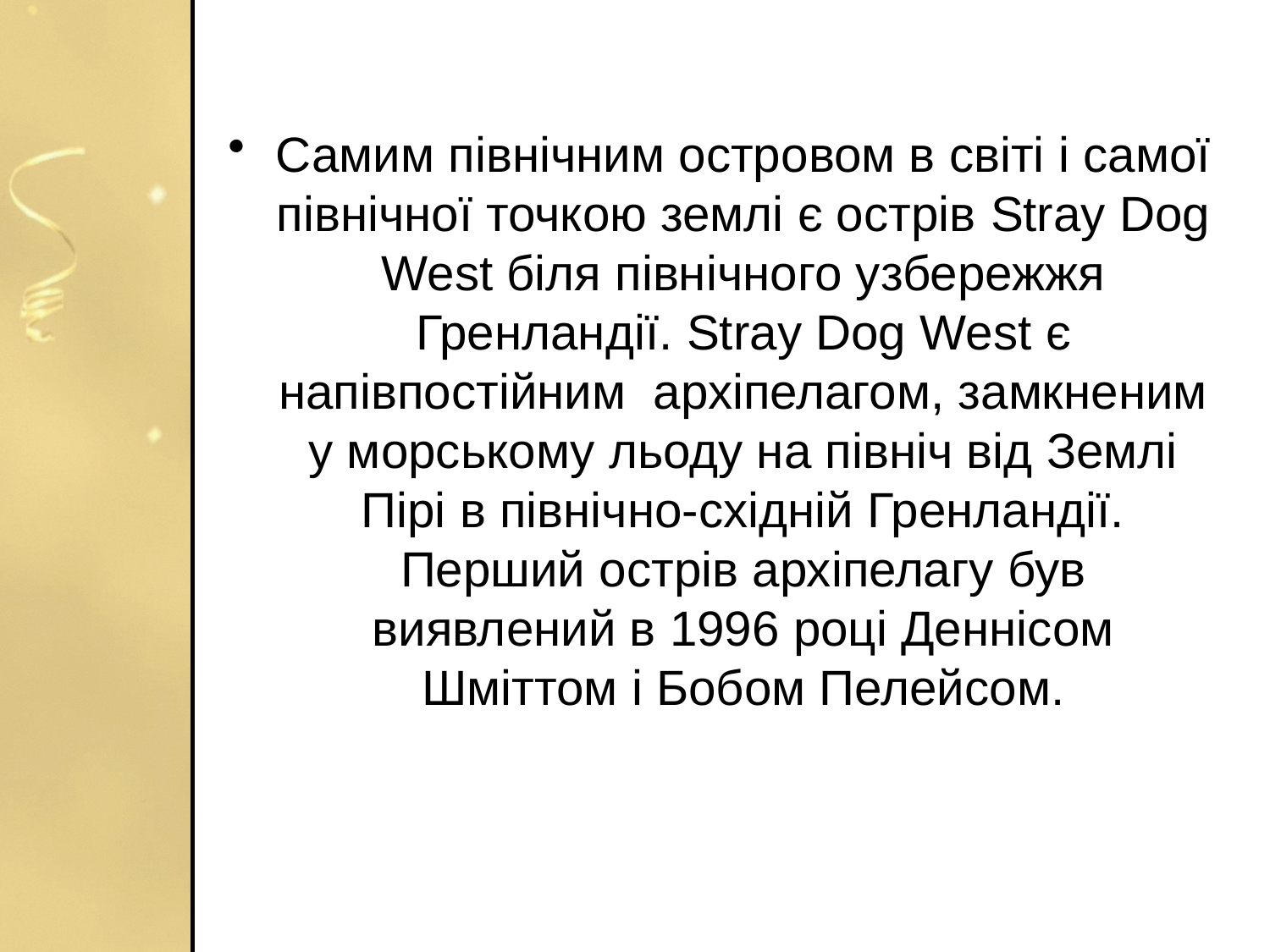

#
Самим північним островом в світі і самої північної точкою землі є острів Stray Dog West біля північного узбережжя Гренландії. Stray Dog West є напівпостійним  архіпелагом, замкненим у морському льоду на північ від Землі Пірі в північно-східній Гренландії. Перший острів архіпелагу був виявлений в 1996 році Деннісом Шміттом і Бобом Пелейсом.